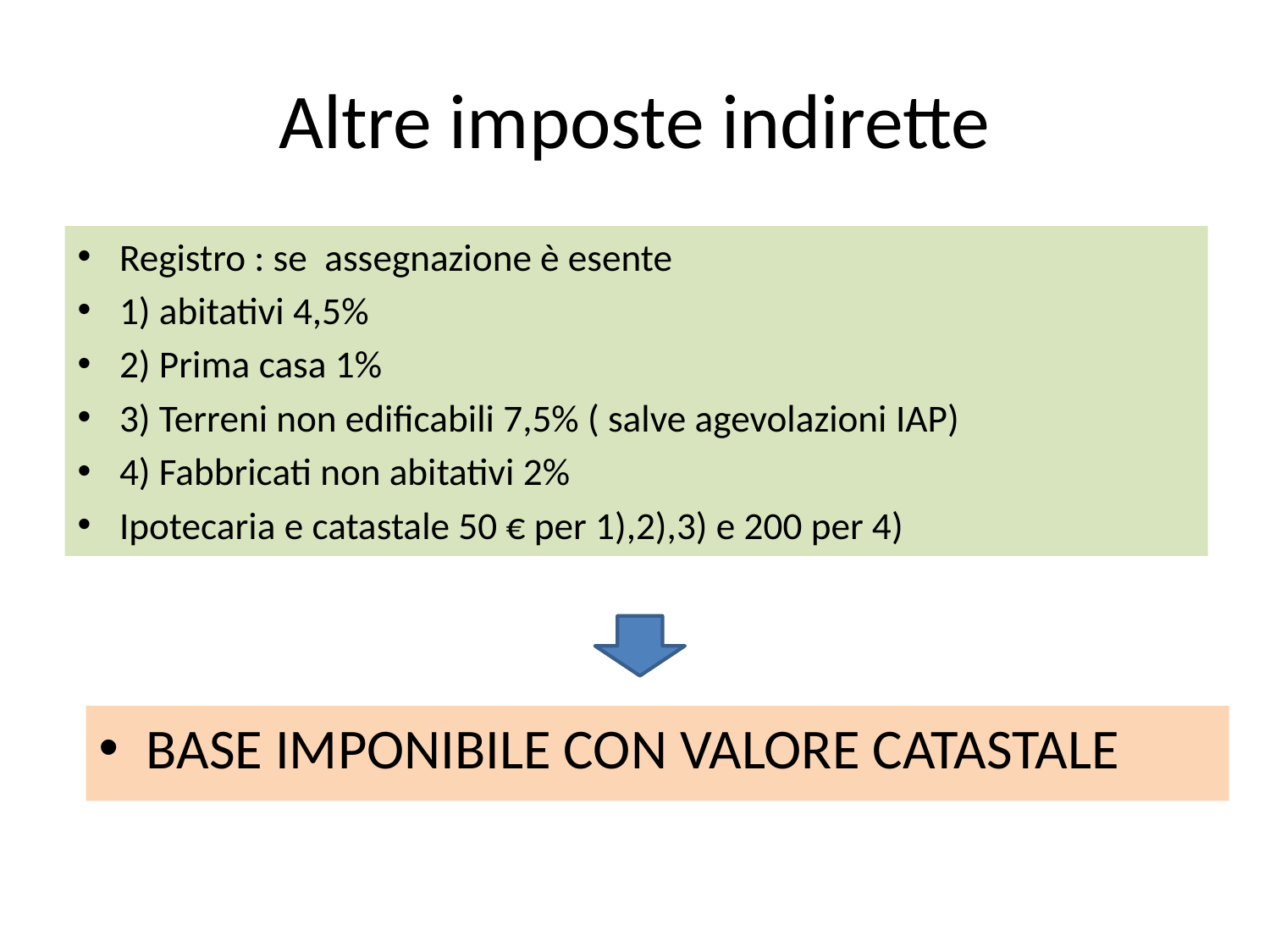

# Altre imposte indirette
Registro : se  assegnazione è esente
1) abitativi 4,5%
2) Prima casa 1%
3) Terreni non edificabili 7,5% ( salve agevolazioni IAP)
4) Fabbricati non abitativi 2%
Ipotecaria e catastale 50 € per 1),2),3) e 200 per 4)

BASE IMPONIBILE CON VALORE CATASTALE